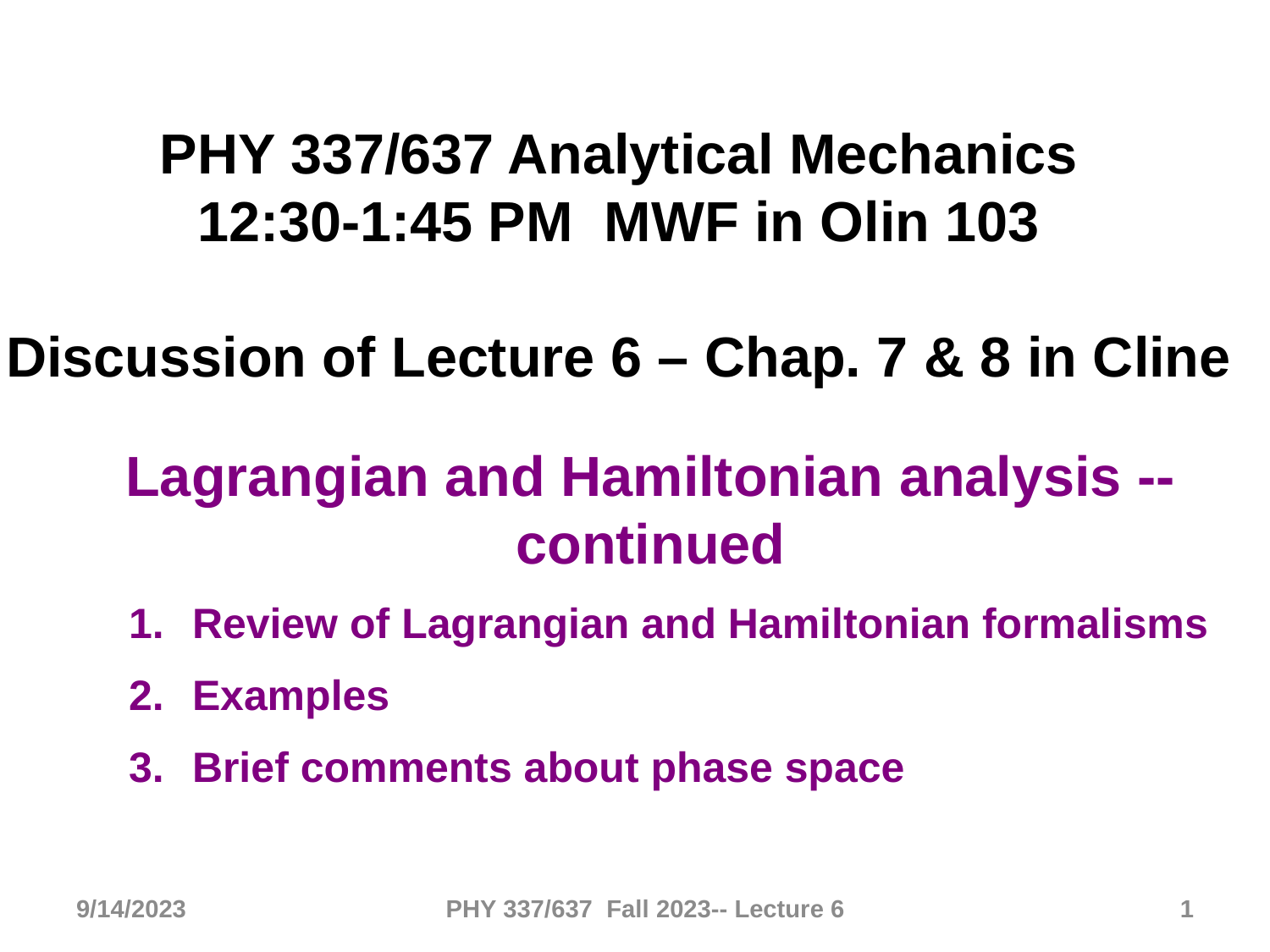

PHY 337/637 Analytical Mechanics
12:30-1:45 PM  MWF in Olin 103

Discussion of Lecture 6 – Chap. 7 & 8 in Cline

Lagrangian and Hamiltonian analysis -- continued
Review of Lagrangian and Hamiltonian formalisms
Examples
Brief comments about phase space

9/14/2023
PHY 337/637  Fall 2023-- Lecture 6
1